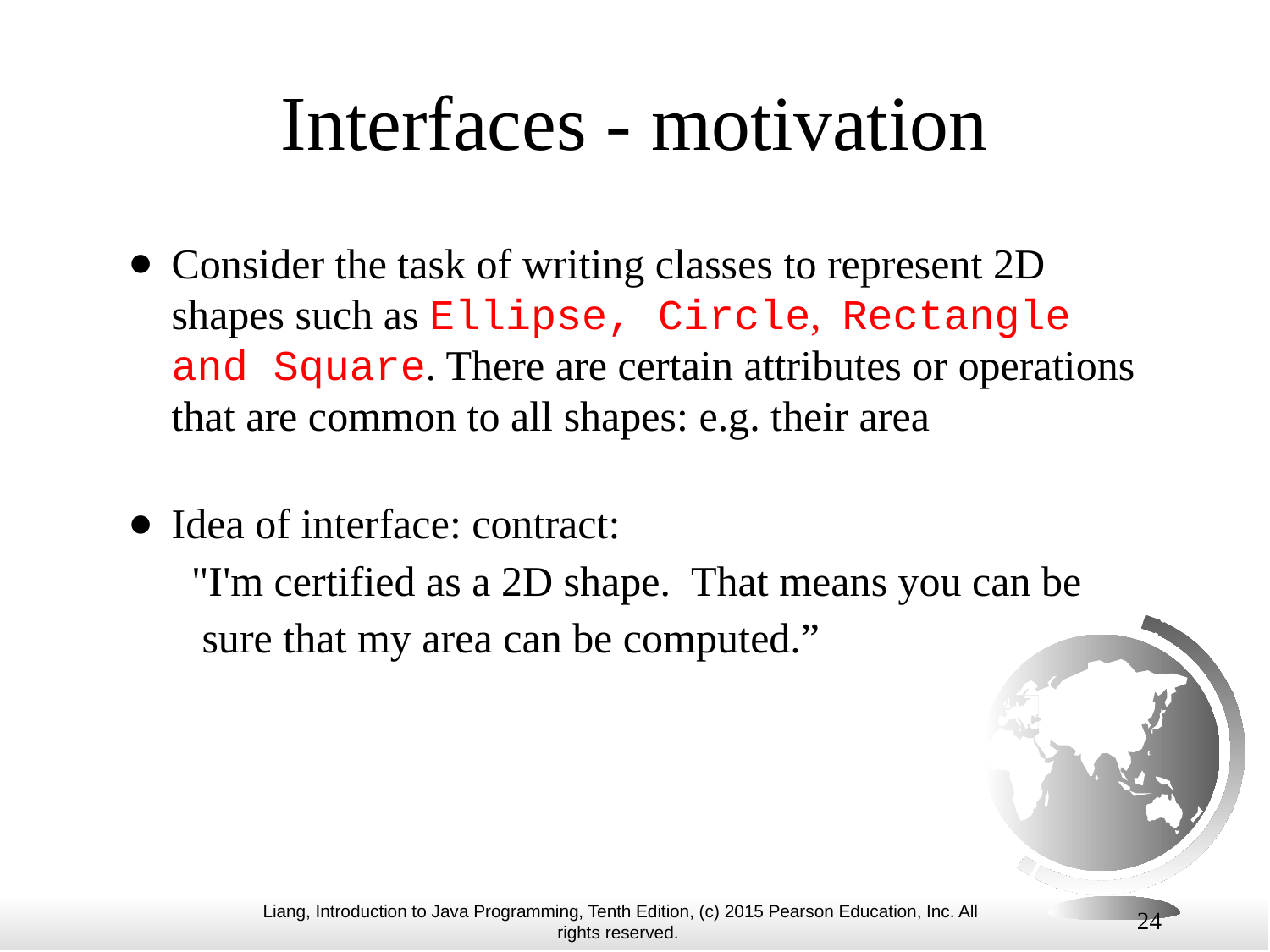

# Interfaces - motivation
Consider the task of writing classes to represent 2D shapes such as Ellipse, Circle,  Rectangle and Square. There are certain attributes or operations that are common to all shapes: e.g. their area
Idea of interface: contract:
      "I'm certified as a 2D shape.  That means you can be
       sure that my area can be computed.”

24